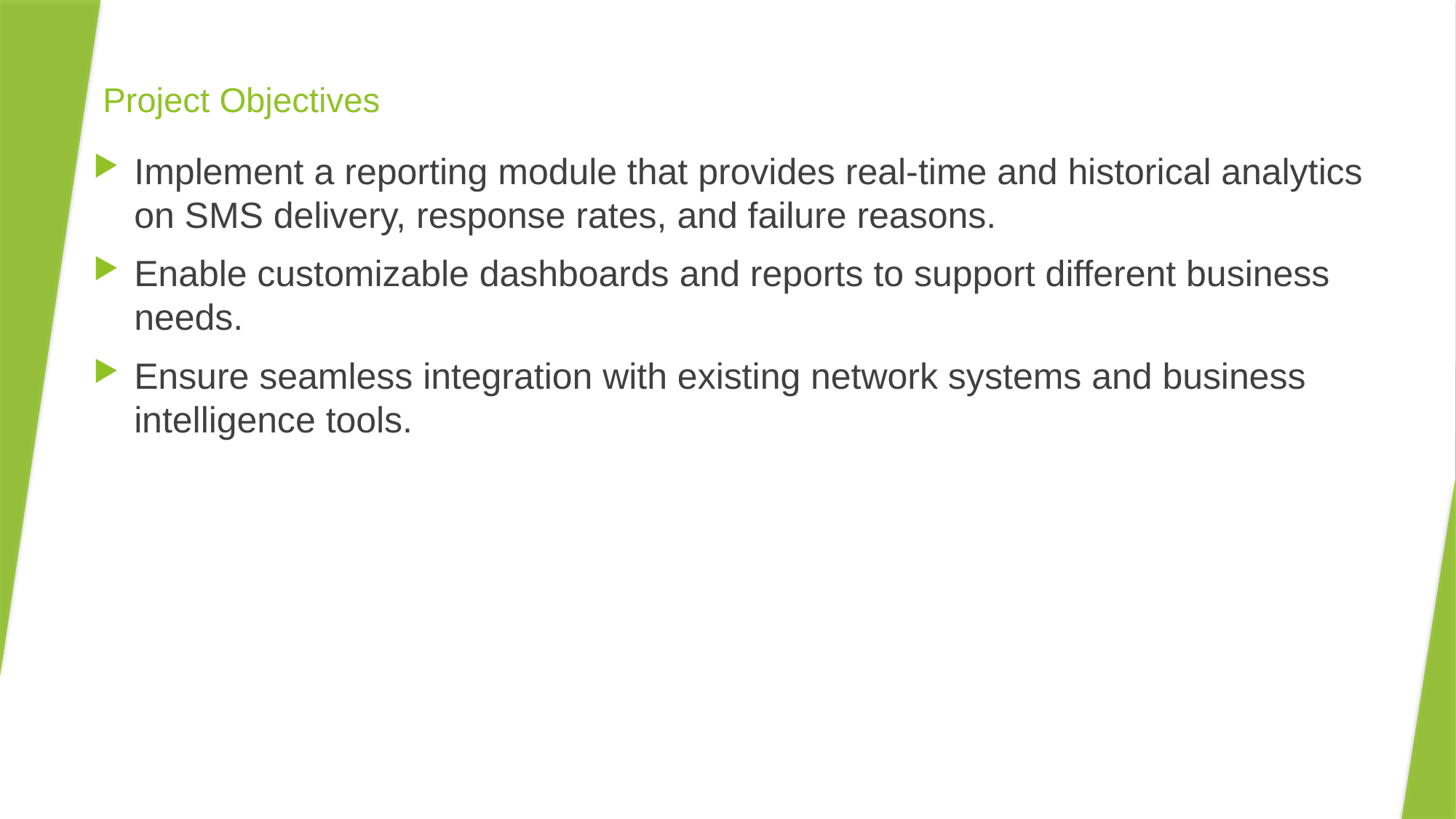

# Project Objectives
Implement a reporting module that provides real-time and historical analytics on SMS delivery, response rates, and failure reasons.
Enable customizable dashboards and reports to support different business needs.
Ensure seamless integration with existing network systems and business intelligence tools.